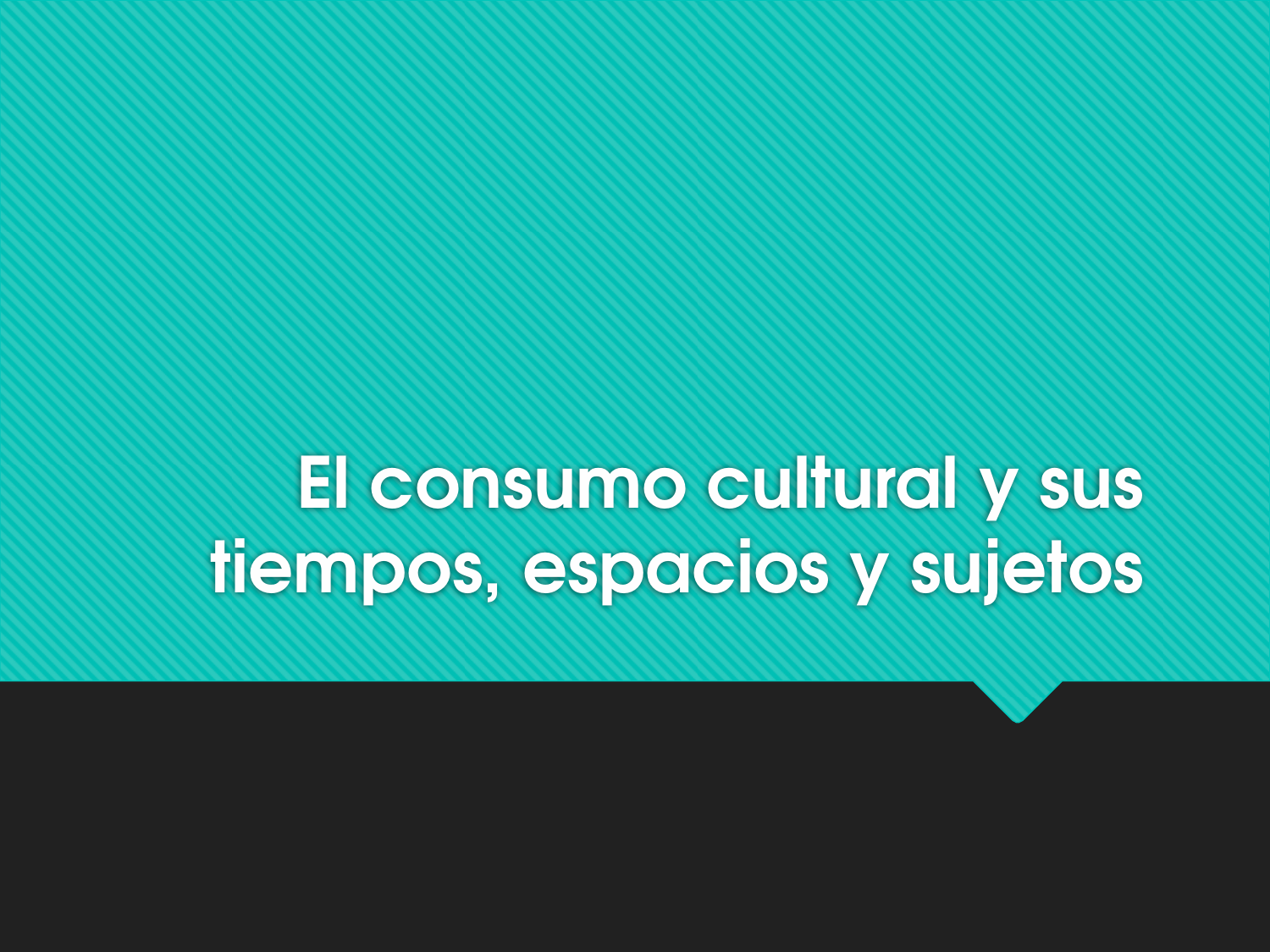

# El consumo cultural y sus tiempos, espacios y sujetos